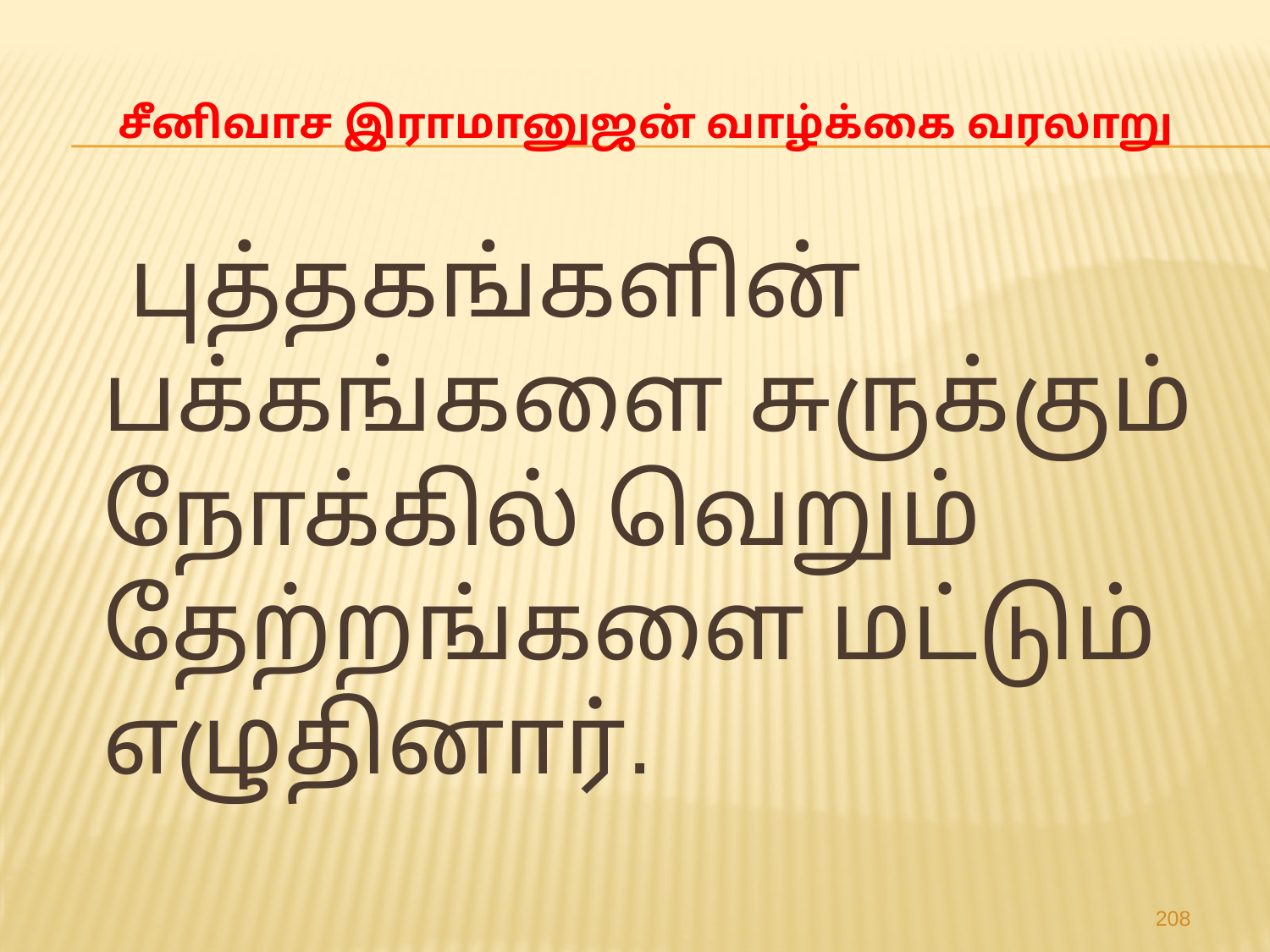

# சீனிவாச இராமானுஜன் வாழ்க்கை வரலாறு
   புத்தகங்களின் பக்கங்களை சுருக்கும் நோக்கில் வெறும் தேற்றங்களை மட்டும் எழுதினார்.

208